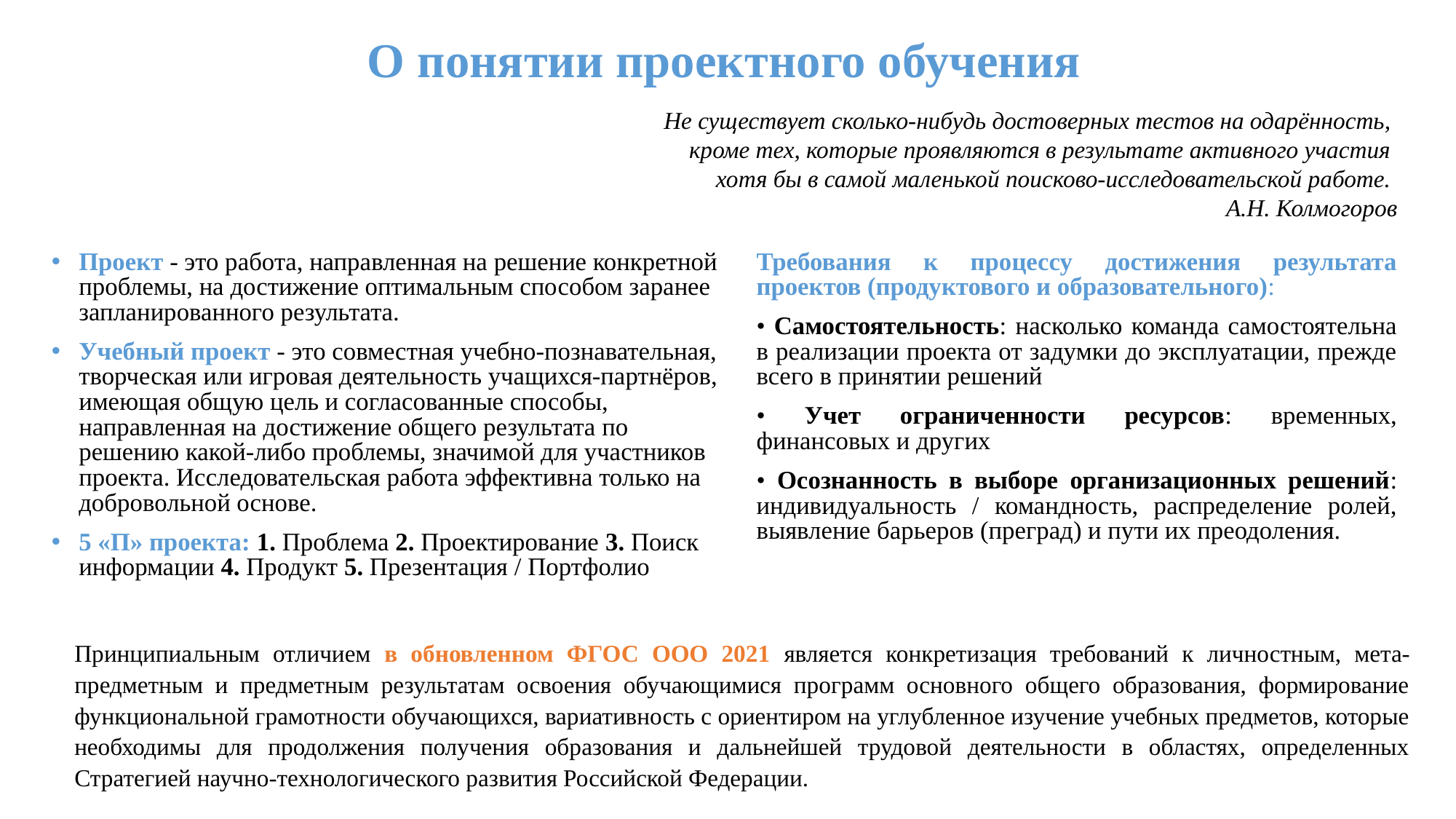

# О понятии проектного обучения
Не существует сколько-нибудь достоверных тестов на одарённость,
кроме тех, которые проявляются в результате активного участия
хотя бы в самой маленькой поисково-исследовательской работе.
 А.Н. Колмогоров
Проект - это работа, направленная на решение конкретной проблемы, на достижение оптимальным способом заранее запланированного результата.
Учебный проект - это совместная учебно-познавательная, творческая или игровая деятельность учащихся-партнёров, имеющая общую цель и согласованные способы, направленная на достижение общего результата по решению какой-либо проблемы, значимой для участников проекта. Исследовательская работа эффективна только на добровольной основе.
5 «П» проекта: 1. Проблема 2. Проектирование 3. Поиск информации 4. Продукт 5. Презентация / Портфолио

Требования к процессу достижения результата проектов (продуктового и образовательного):
• Самостоятельность: насколько команда самостоятельна в реализации проекта от задумки до эксплуатации, прежде всего в принятии решений
• Учет ограниченности ресурсов: временных, финансовых и других
• Осознанность в выборе организационных решений: индивидуальность / командность, распределение ролей, выявление барьеров (преград) и пути их преодоления.

Принципиальным отличием в обновленном ФГОС ООО 2021 является конкретизация требований к личностным, мета-предметным и предметным результатам освоения обучающимися программ основного общего образования, формирование функциональной грамотности обучающихся, вариативность с ориентиром на углубленное изучение учебных предметов, которые необходимы для продолжения получения образования и дальнейшей трудовой деятельности в областях, определенных Стратегией научно-технологического развития Российской Федерации.